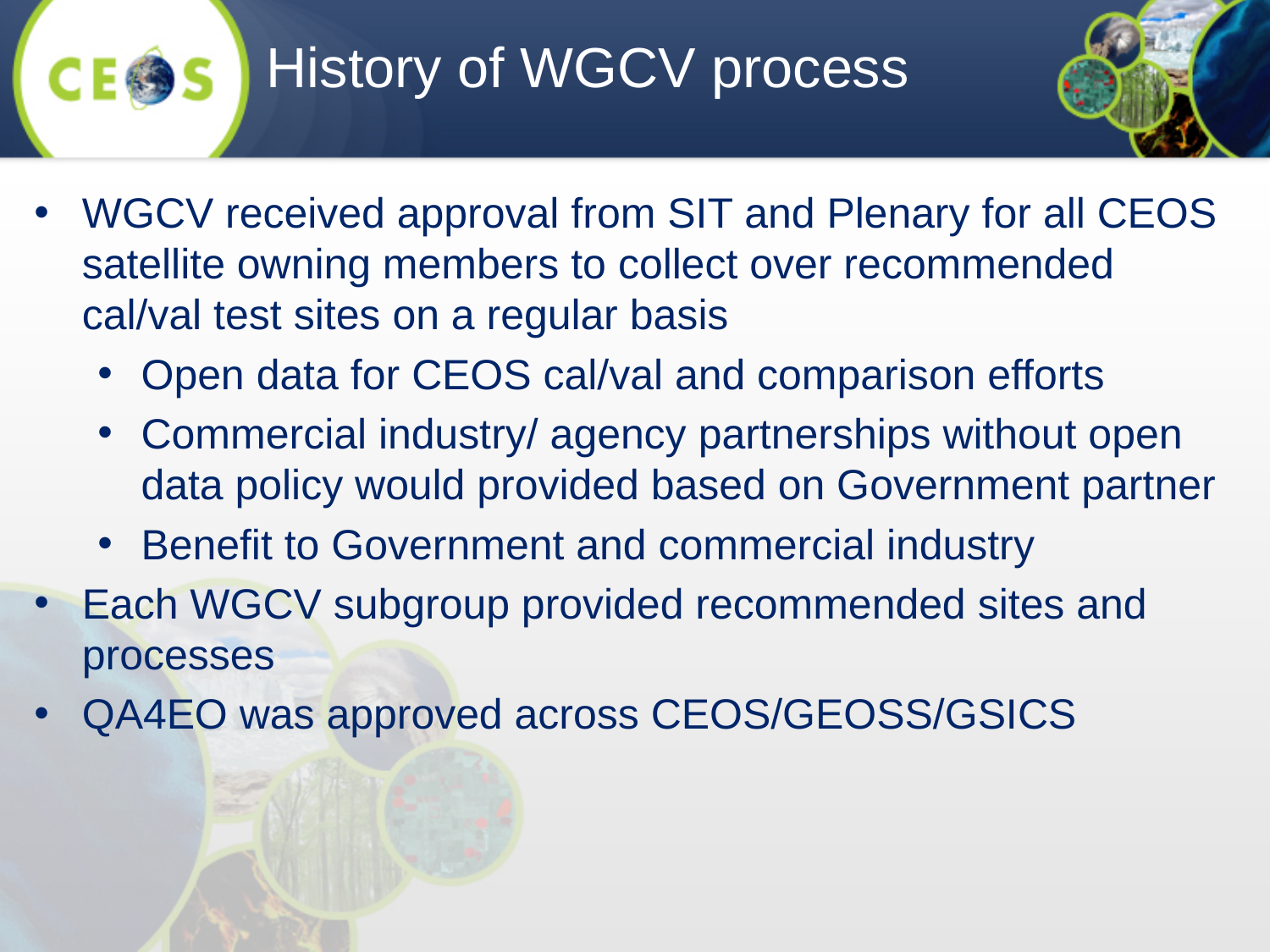

# History of WGCV process
WGCV received approval from SIT and Plenary for all CEOS satellite owning members to collect over recommended cal/val test sites on a regular basis
Open data for CEOS cal/val and comparison efforts
Commercial industry/ agency partnerships without open data policy would provided based on Government partner
Benefit to Government and commercial industry
Each WGCV subgroup provided recommended sites and processes
QA4EO was approved across CEOS/GEOSS/GSICS